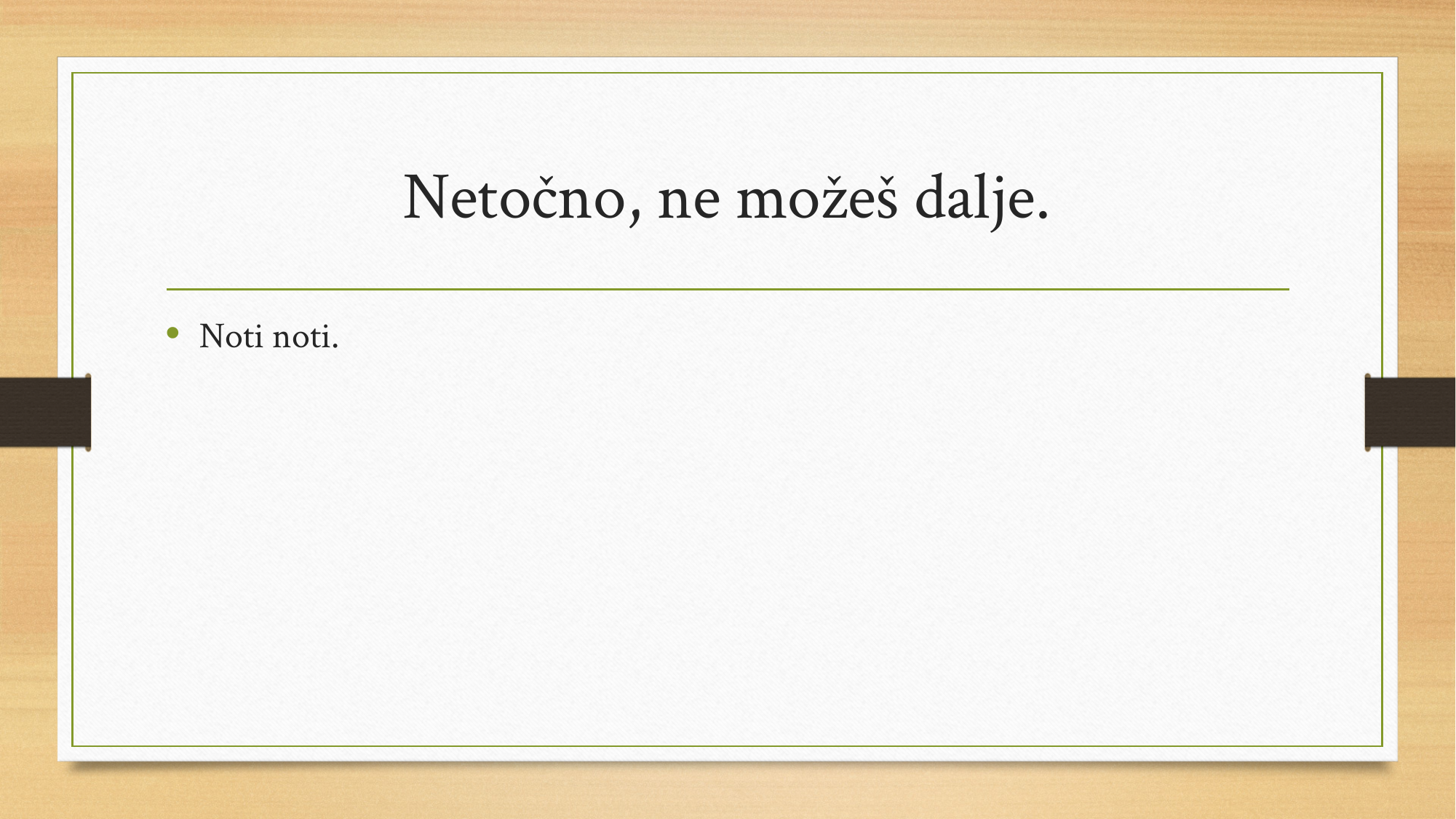

# Netočno, ne možeš dalje.
Noti noti.